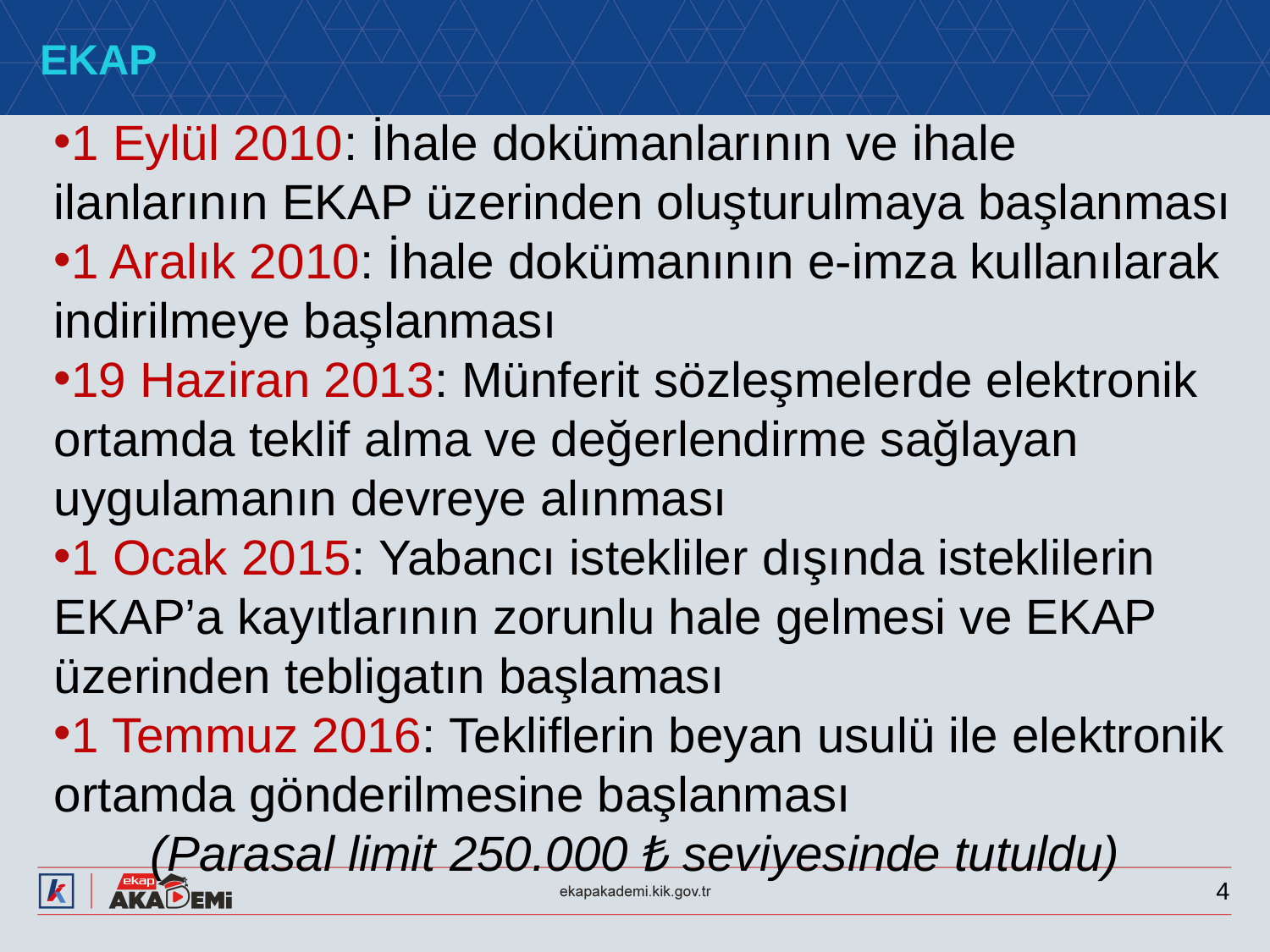

# EKAP
1 Eylül 2010: İhale dokümanlarının ve ihale ilanlarının EKAP üzerinden oluşturulmaya başlanması
1 Aralık 2010: İhale dokümanının e-imza kullanılarak indirilmeye başlanması
19 Haziran 2013: Münferit sözleşmelerde elektronik ortamda teklif alma ve değerlendirme sağlayan uygulamanın devreye alınması
1 Ocak 2015: Yabancı istekliler dışında isteklilerin EKAP’a kayıtlarının zorunlu hale gelmesi ve EKAP üzerinden tebligatın başlaması
1 Temmuz 2016: Tekliflerin beyan usulü ile elektronik ortamda gönderilmesine başlanması
       (Parasal limit 250.000 ₺ seviyesinde tutuldu)

4